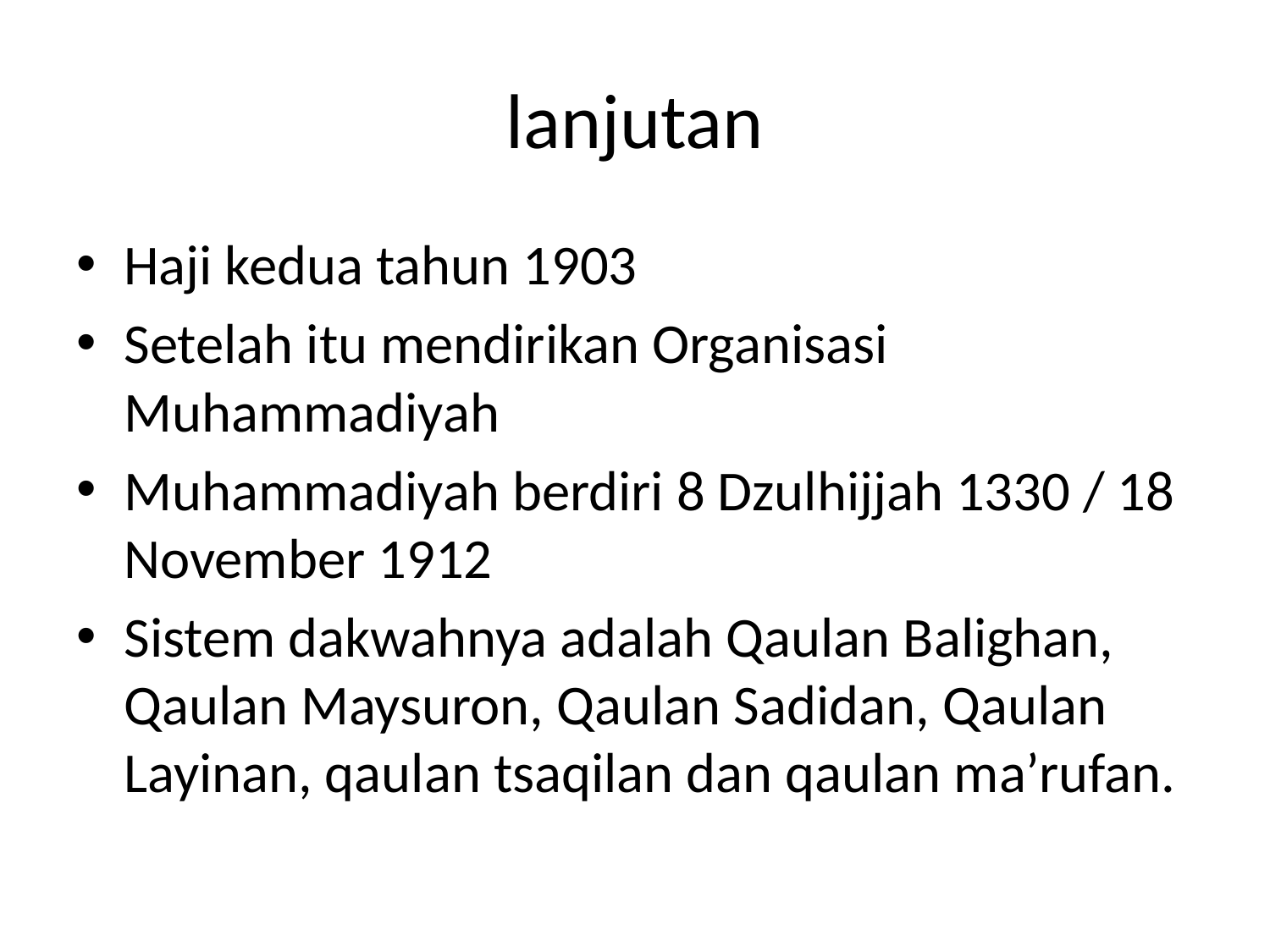

# lanjutan
Haji kedua tahun 1903
Setelah itu mendirikan Organisasi Muhammadiyah
Muhammadiyah berdiri 8 Dzulhijjah 1330 / 18 November 1912
Sistem dakwahnya adalah Qaulan Balighan, Qaulan Maysuron, Qaulan Sadidan, Qaulan Layinan, qaulan tsaqilan dan qaulan ma’rufan.